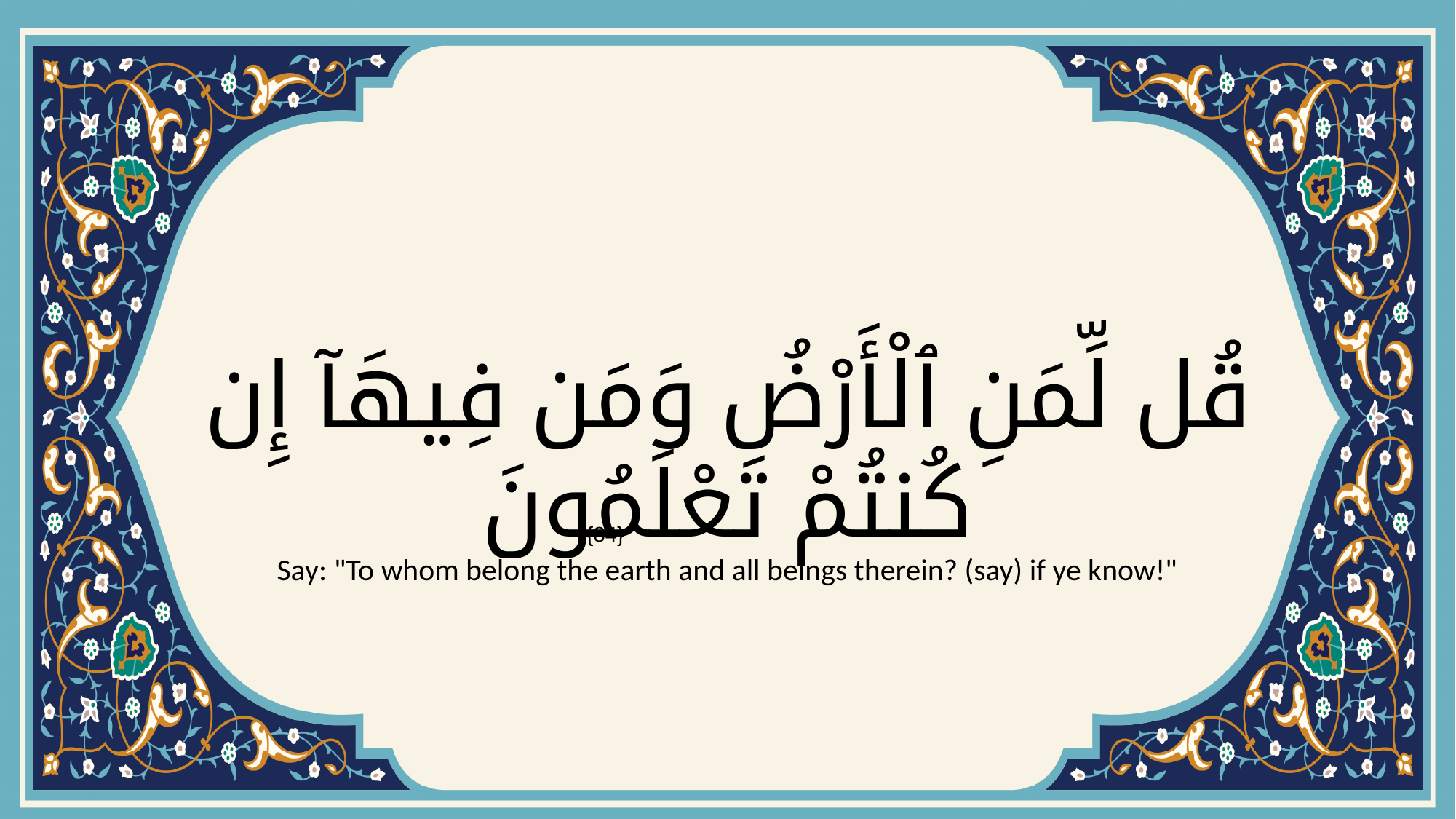

# قُل لِّمَنِ ٱلْأَرْضُ وَمَن فِيهَآ إِن كُنتُمْ تَعْلَمُونَ
{84}
Say: "To whom belong the earth and all beings therein? (say) if ye know!"